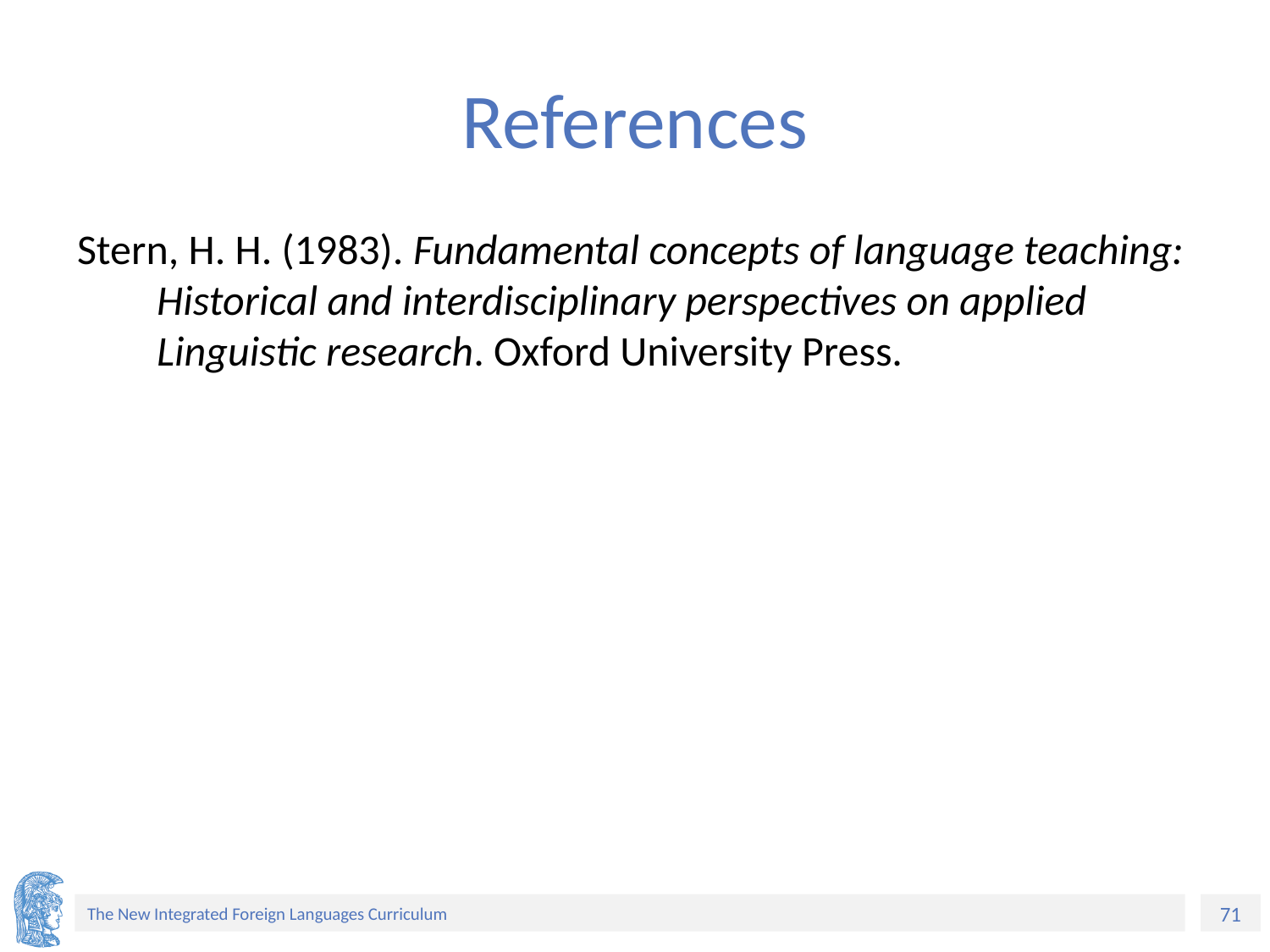

# References
Stern, H. H. (1983). Fundamental concepts of language teaching: Historical and interdisciplinary perspectives on applied Linguistic research. Oxford University Press.